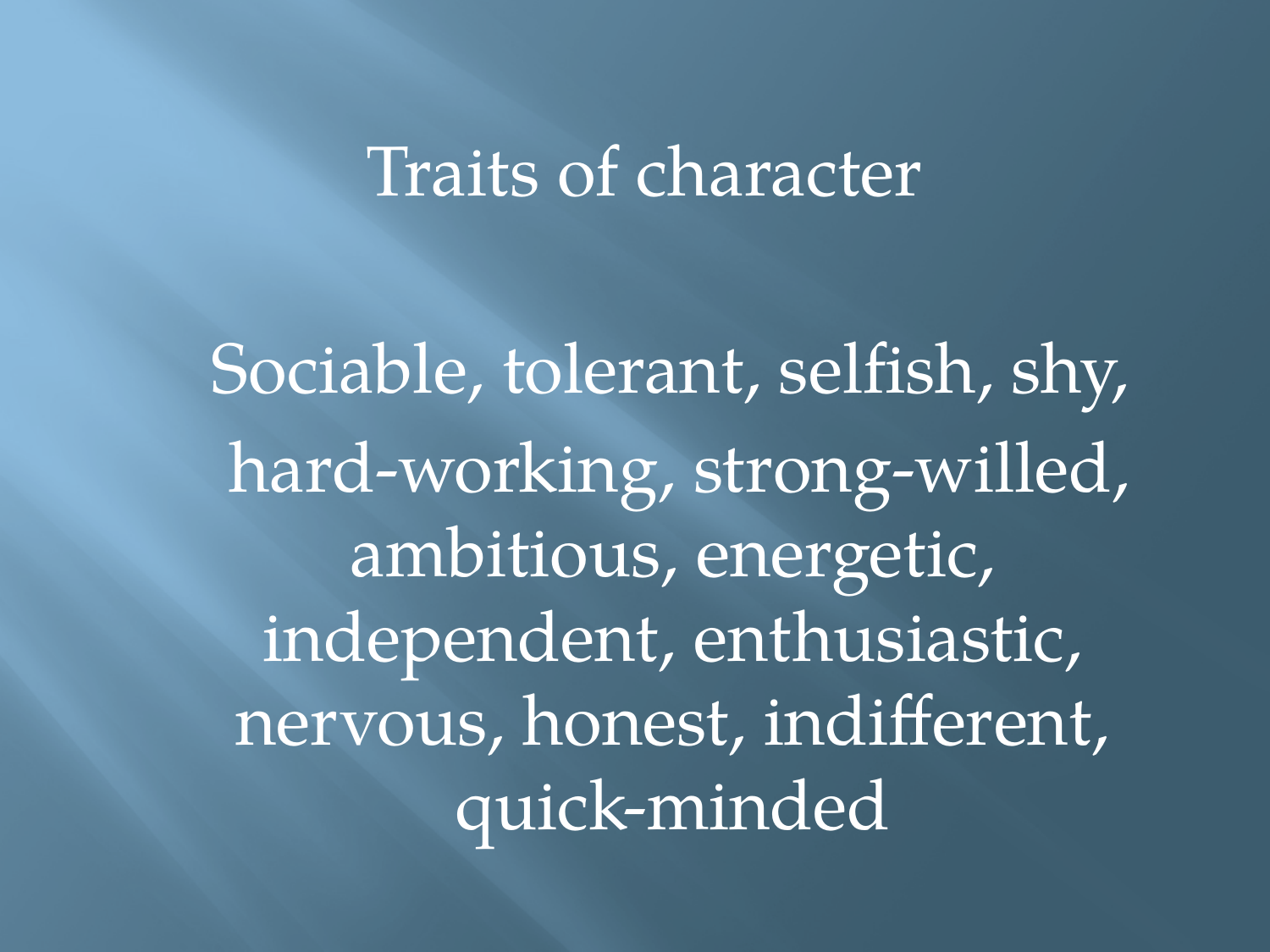

Traits of character

    Sociable, tolerant, selfish, shy,
    hard-working, strong-willed, ambitious, energetic, independent, enthusiastic, nervous, honest, indifferent, quick-minded